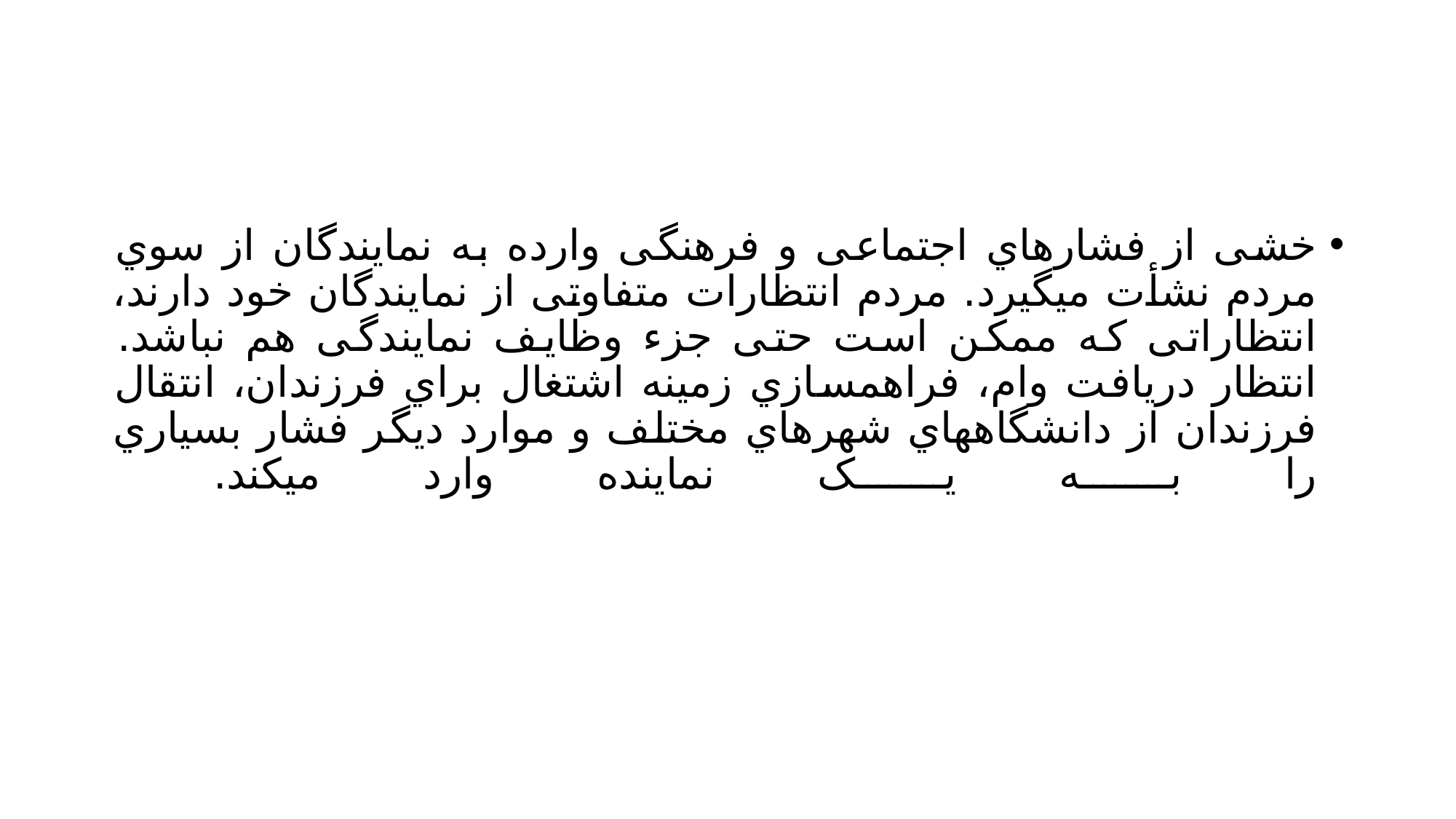

#
خشی از فشارهاي اجتماعی و فرهنگی وارده به نمایندگان از سوي مردم نشأت میگیرد. مردم انتظارات متفاوتی از نمایندگان خود دارند، انتظاراتی که ممکن است حتی جزء وظایف نمایندگی هم نباشد. انتظار دریافت وام، فراهمسازي زمینه اشتغال براي فرزندان، انتقال فرزندان از دانشگاههاي شهرهاي مختلف و موارد دیگر فشار بسیاري را به یک نماینده وارد میکند.